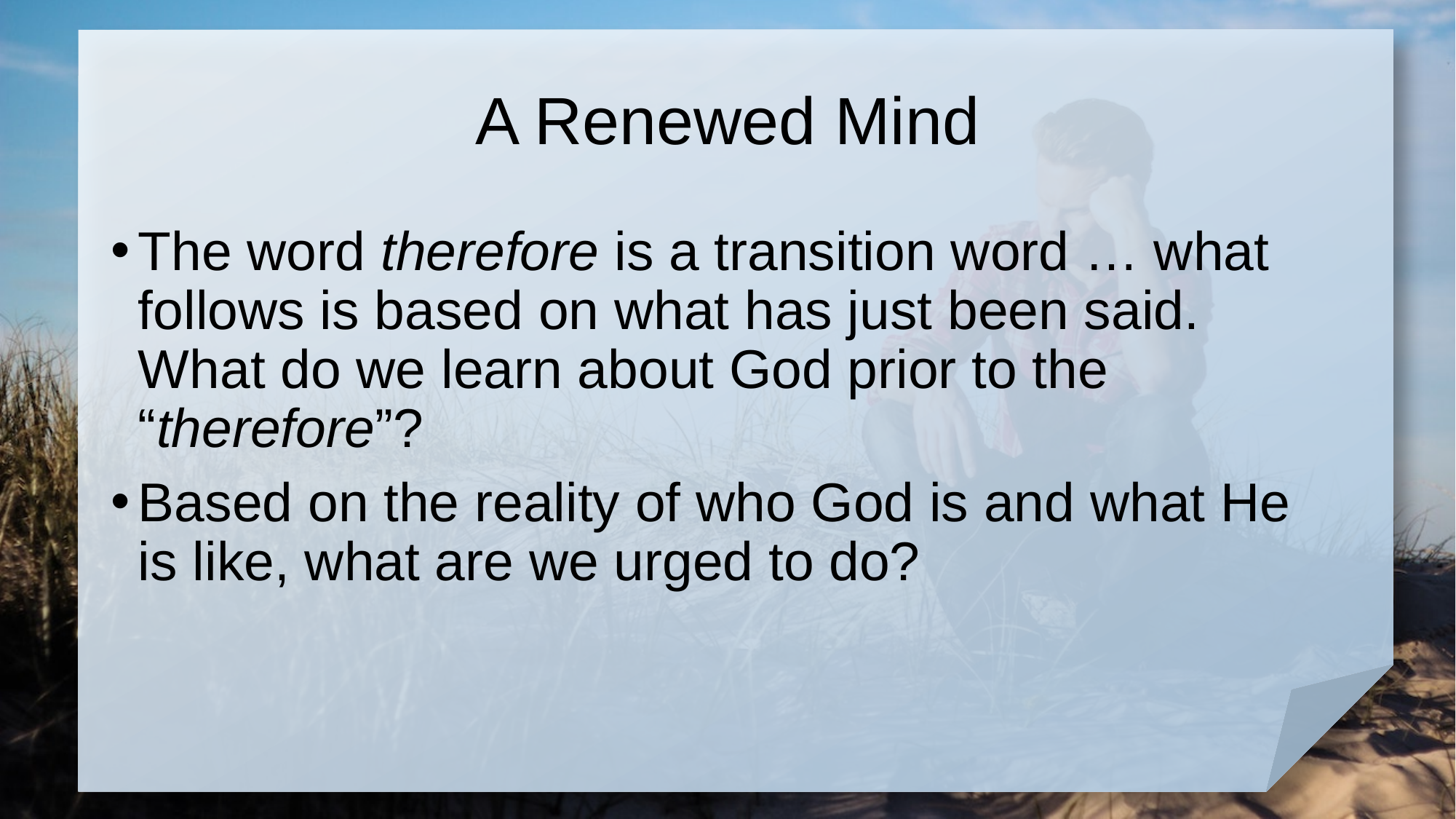

# A Renewed Mind
The word therefore is a transition word … what follows is based on what has just been said.   What do we learn about God prior to the “therefore”?
Based on the reality of who God is and what He is like, what are we urged to do?